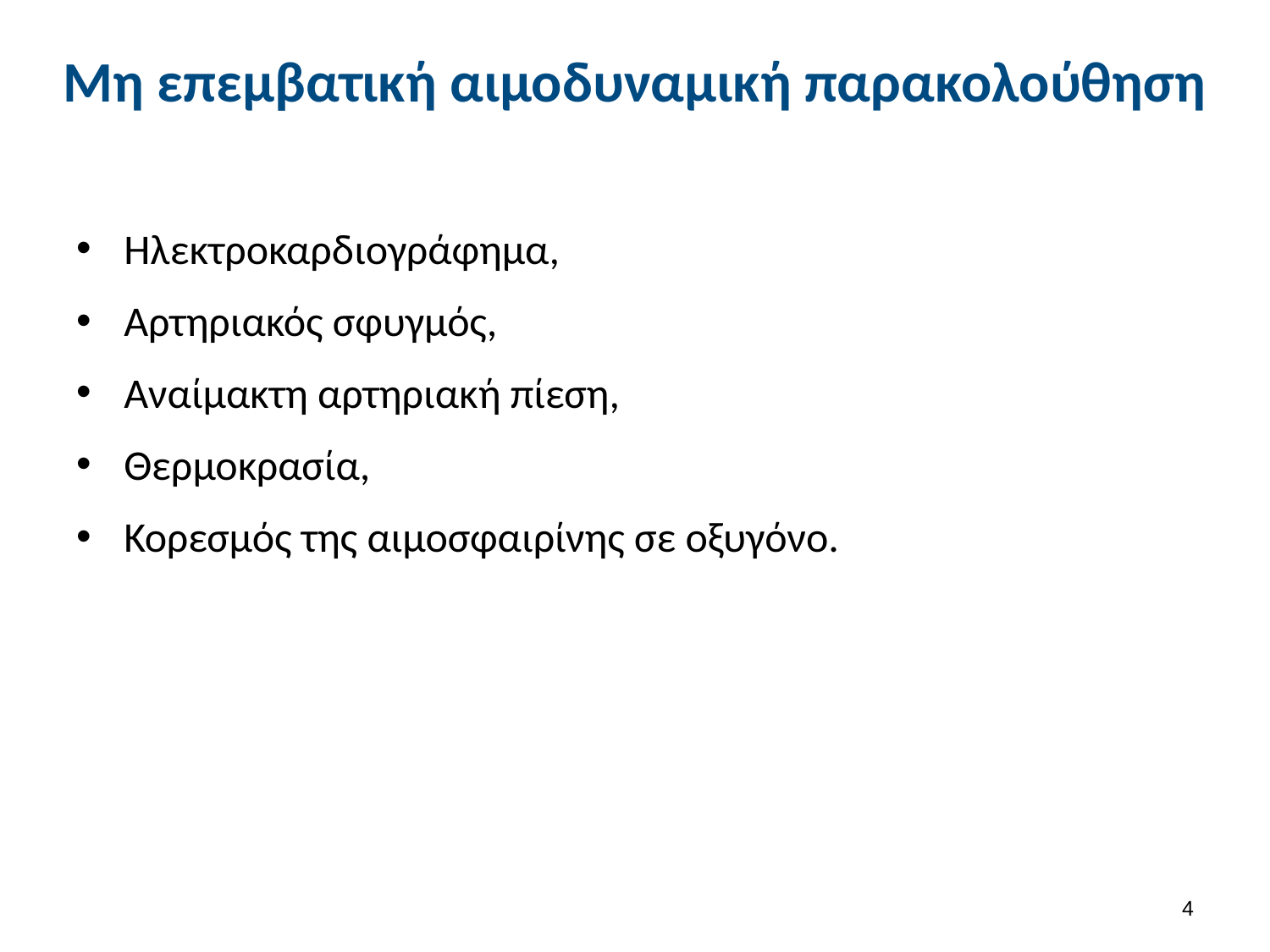

# Μη επεμβατική αιμοδυναμική παρακολούθηση
Ηλεκτροκαρδιογράφημα,
Αρτηριακός σφυγμός,
Αναίμακτη αρτηριακή πίεση,
Θερμοκρασία,
Κορεσμός της αιμοσφαιρίνης σε οξυγόνο.

4